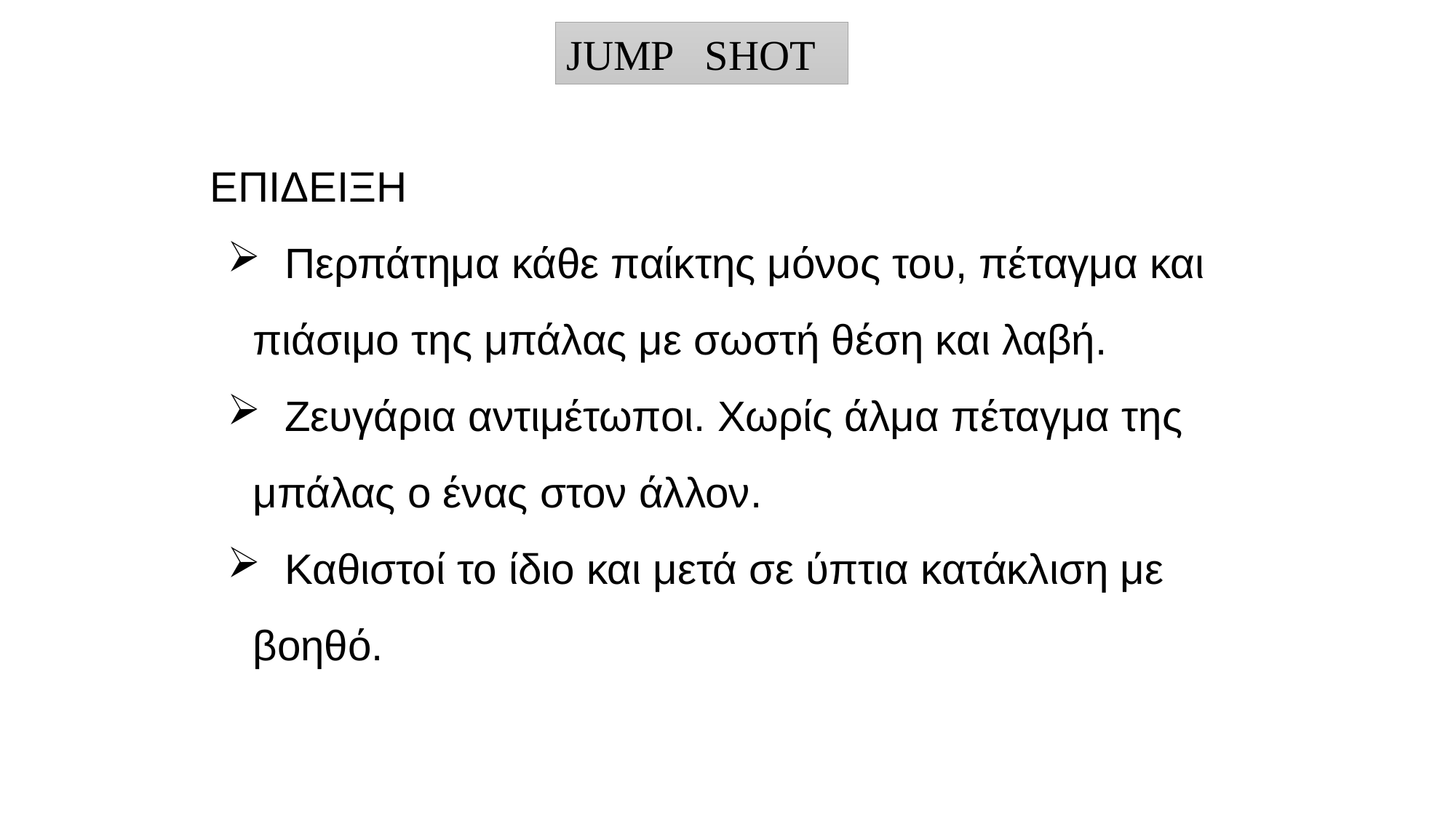

JUMP   SHOT

ΕΠΙΔΕΙΞΗ
  Περπάτημα κάθε παίκτης μόνος του, πέταγμα και πιάσιμο της μπάλας με σωστή θέση και λαβή.
  Ζευγάρια αντιμέτωποι. Χωρίς άλμα πέταγμα της μπάλας ο ένας στον άλλον.
  Καθιστοί το ίδιο και μετά σε ύπτια κατάκλιση με βοηθό.

11